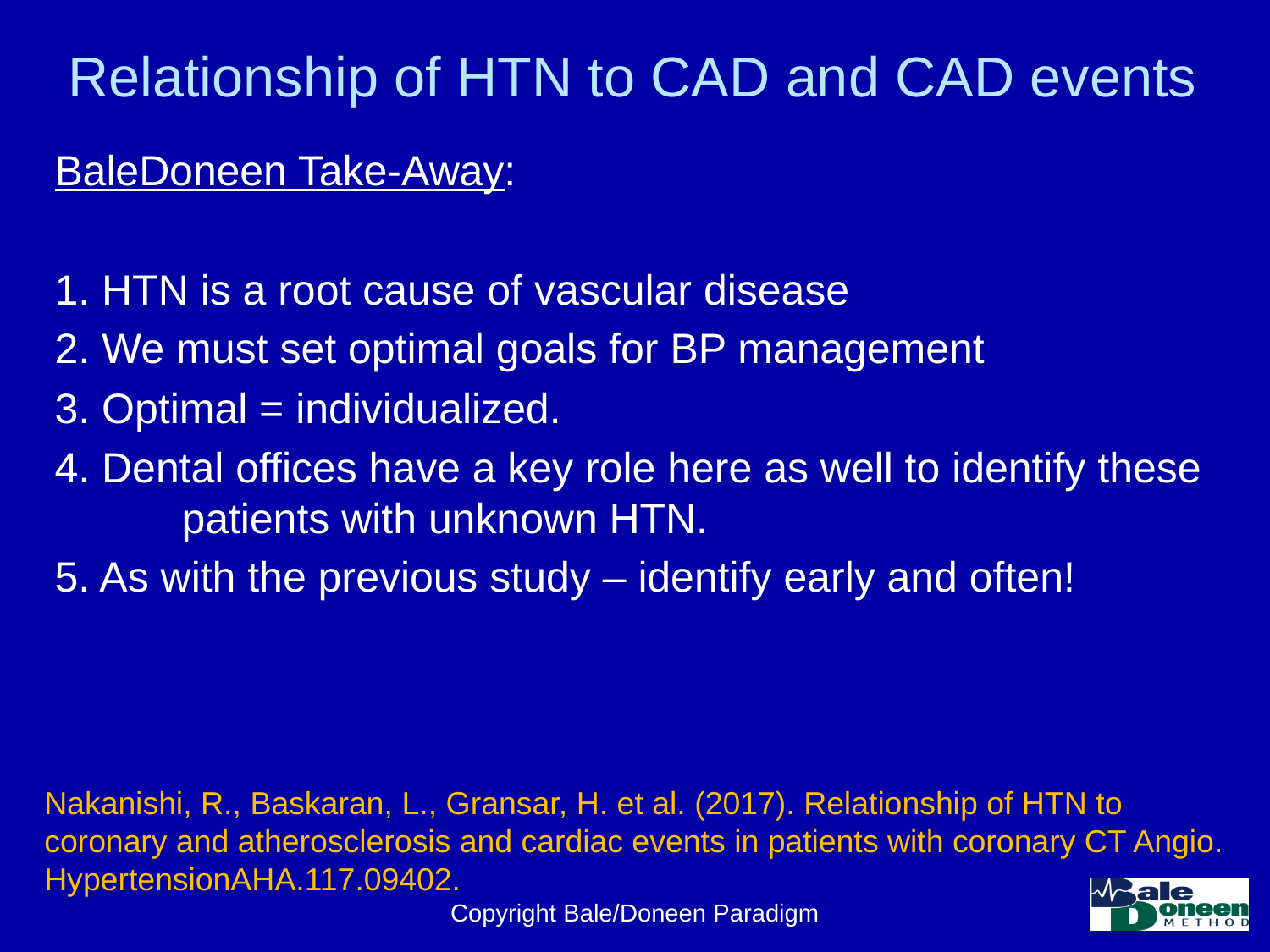

# Relationship of HTN to CAD and CAD events
BaleDoneen Take-Away:

1. HTN is a root cause of vascular disease
2. We must set optimal goals for BP management
3. Optimal = individualized.
4. Dental offices have a key role here as well to identify these 	patients with unknown HTN.
5. As with the previous study – identify early and often!
Nakanishi, R., Baskaran, L., Gransar, H. et al. (2017). Relationship of HTN to coronary and atherosclerosis and cardiac events in patients with coronary CT Angio. HypertensionAHA.117.09402.
Copyright Bale/Doneen Paradigm